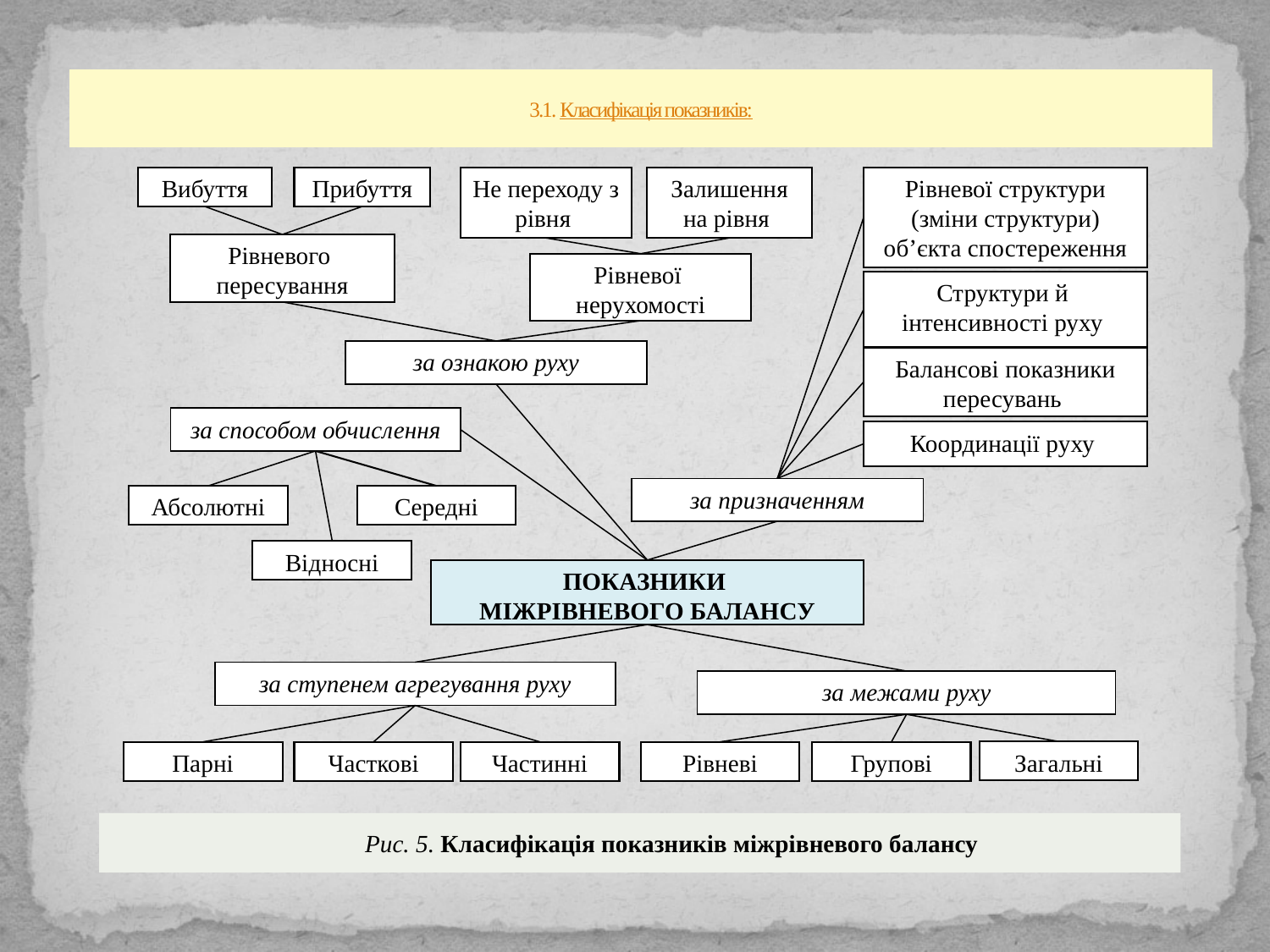

# 3.1. Класифікація показників:

Вибуття
Прибуття
Залишення на рівня
Не переходу з рівня
Рівневої структури (зміни структури) об’єкта спостереження
Рівневого
пересування
Рівневої
нерухомості
Структури й
інтенсивності руху
за ознакою руху
Балансові показники пересувань
за способом обчислення
Координації руху

за призначенням
Абсолютні
Відносні
ПОКАЗНИКИ
МІЖРІВНЕВОГО БАЛАНСУ
за ступенем агрегування руху
за межами руху
Загальні

Парні
Часткові

Частинні

Рівневі

Групові

Середні
Рис. 5. Класифікація показників міжрівневого балансу